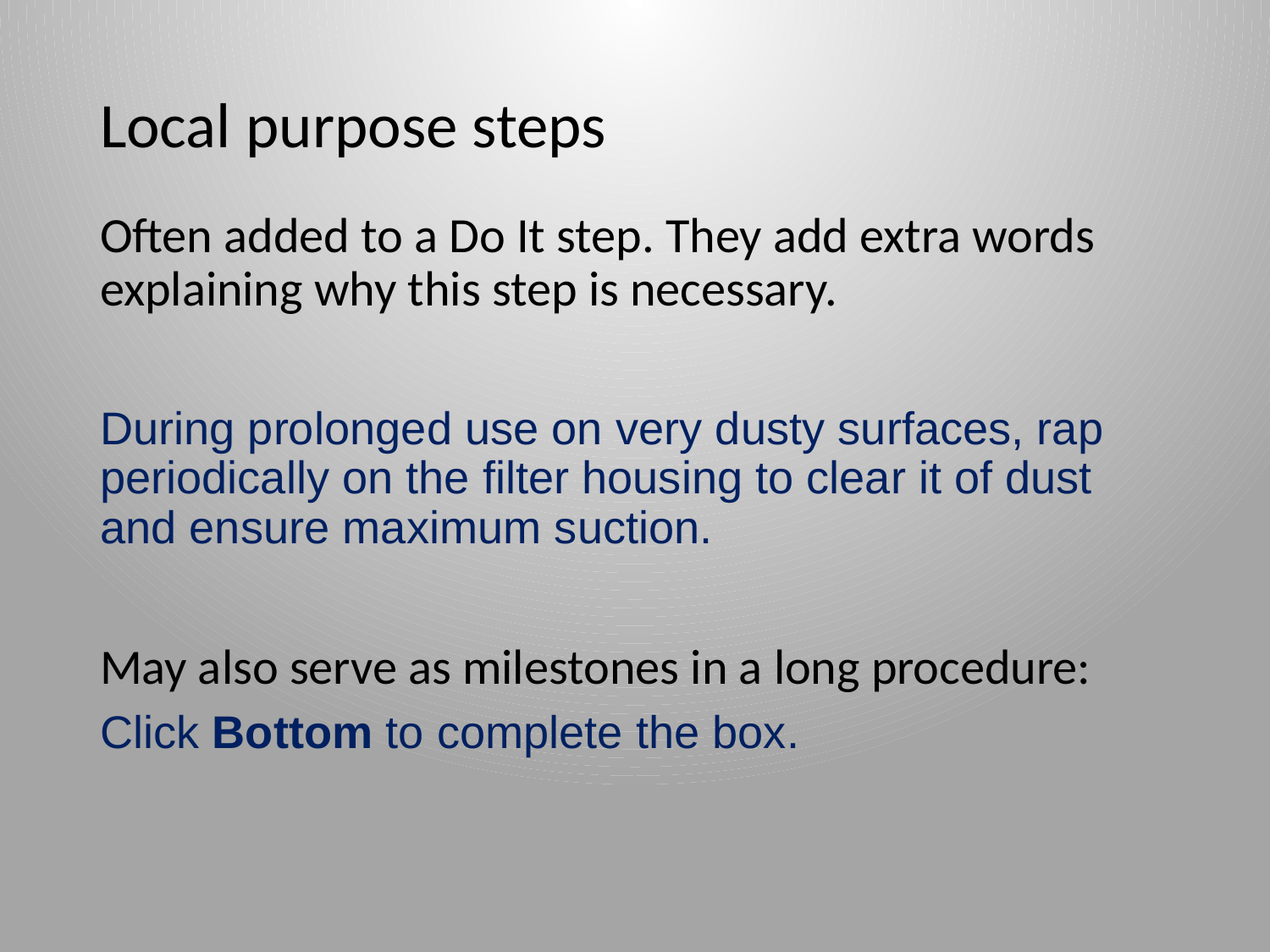

# Local purpose steps
Often added to a Do It step. They add extra words explaining why this step is necessary.

During prolonged use on very dusty surfaces, rap periodically on the filter housing to clear it of dust and ensure maximum suction.

May also serve as milestones in a long procedure:
Click Bottom to complete the box.